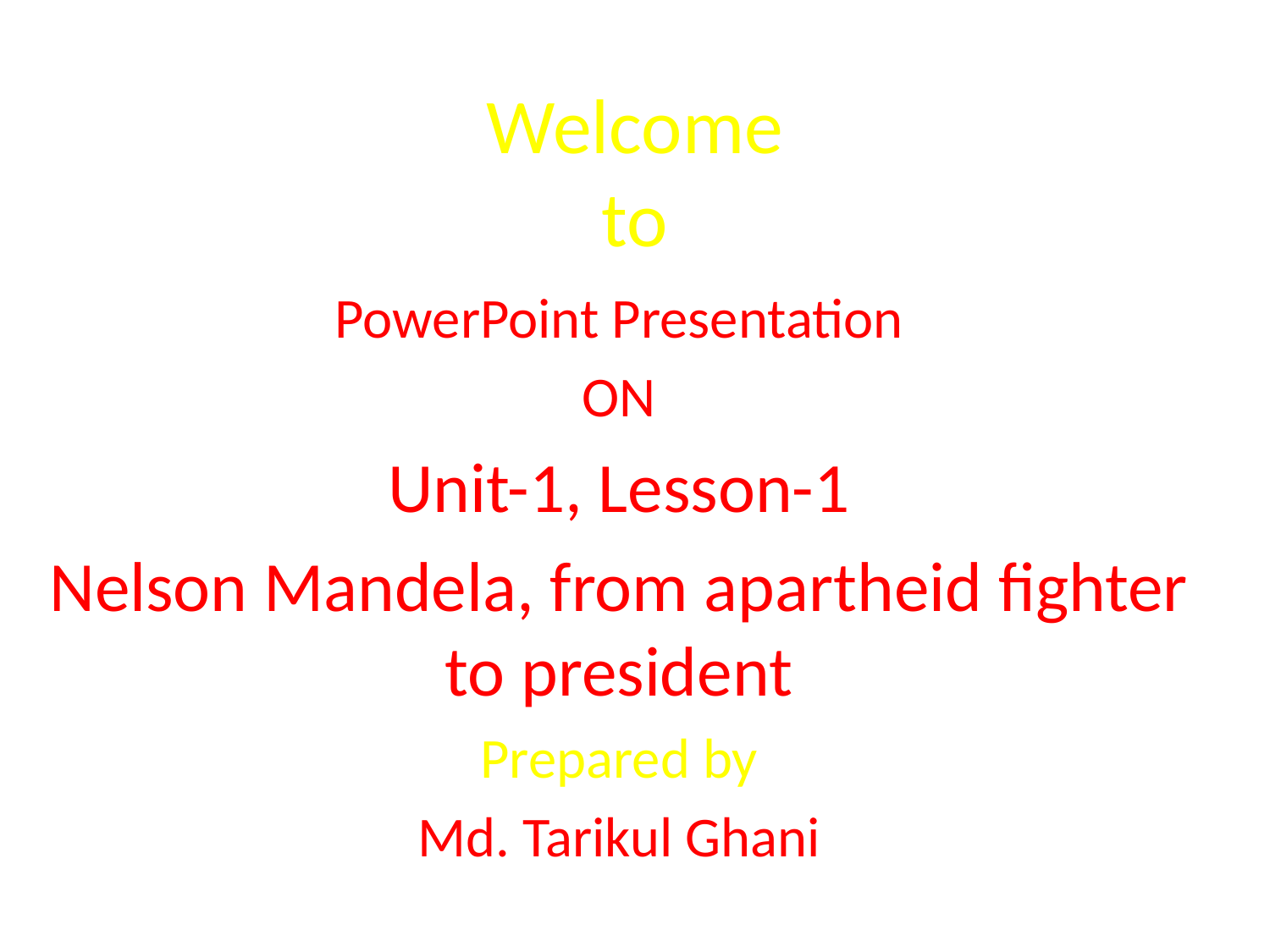

# Welcome to
PowerPoint Presentation
ON
Unit-1, Lesson-1
Nelson Mandela, from apartheid fighter to president
Prepared by
Md. Tarikul Ghani